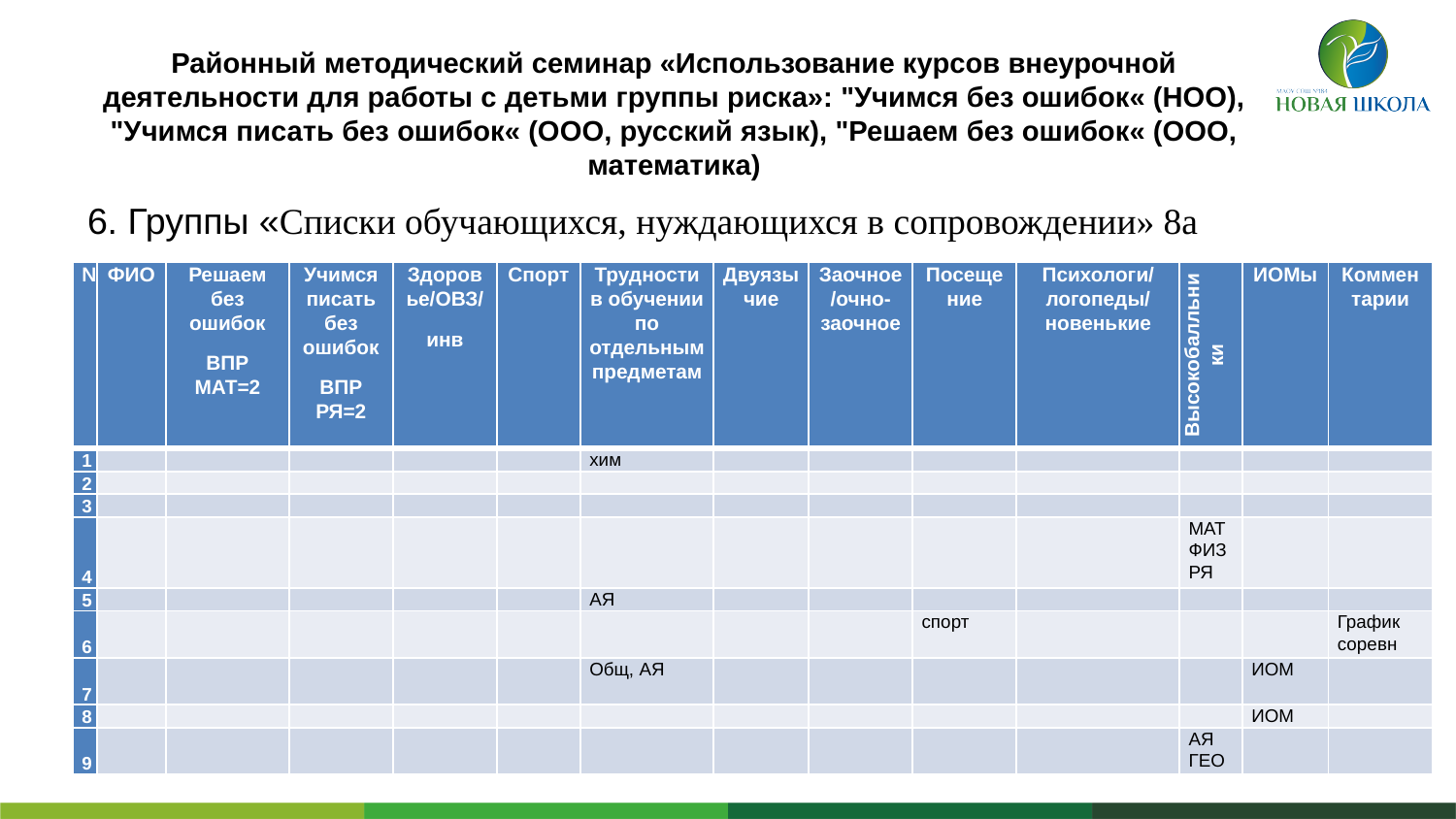

# Районный методический семинар «Использование курсов внеурочной деятельности для работы с детьми группы риска»: "Учимся без ошибок« (НОО), "Учимся писать без ошибок« (ООО, русский язык), "Решаем без ошибок« (ООО, математика)
6. Группы «Списки обучающихся, нуждающихся в сопровождении» 8а

| № | ФИО | Решаем без ошибок ВПР МАТ=2 | Учимся писать без ошибок ВПР РЯ=2 | Здоровье/ОВЗ/ инв | Спорт | Трудности в обучении по отдельным предметам | Двуязычие | Заочное/очно-заочное | Посещение | Психологи/логопеды/новенькие | Высокобалльники | ИОМы | Комментарии |
| --- | --- | --- | --- | --- | --- | --- | --- | --- | --- | --- | --- | --- | --- |
| 1 |  |  |  |  |  | хим |  |  |  |  |  |  |  |
| 2 |  |  |  |  |  |  |  |  |  |  |  |  |  |
| 3 |  |  |  |  |  |  |  |  |  |  |  |  |  |
| 4 |  |  |  |  |  |  |  |  |  |  | МАТ ФИЗ РЯ |  |  |
| 5 |  |  |  |  |  | АЯ |  |  |  |  |  |  |  |
| 6 |  |  |  |  |  |  |  |  | спорт |  |  |  | График соревн |
| 7 |  |  |  |  |  | Общ, АЯ |  |  |  |  |  | ИОМ |  |
| 8 |  |  |  |  |  |  |  |  |  |  |  | ИОМ |  |
| 9 |  |  |  |  |  |  |  |  |  |  | АЯ ГЕО |  |  |